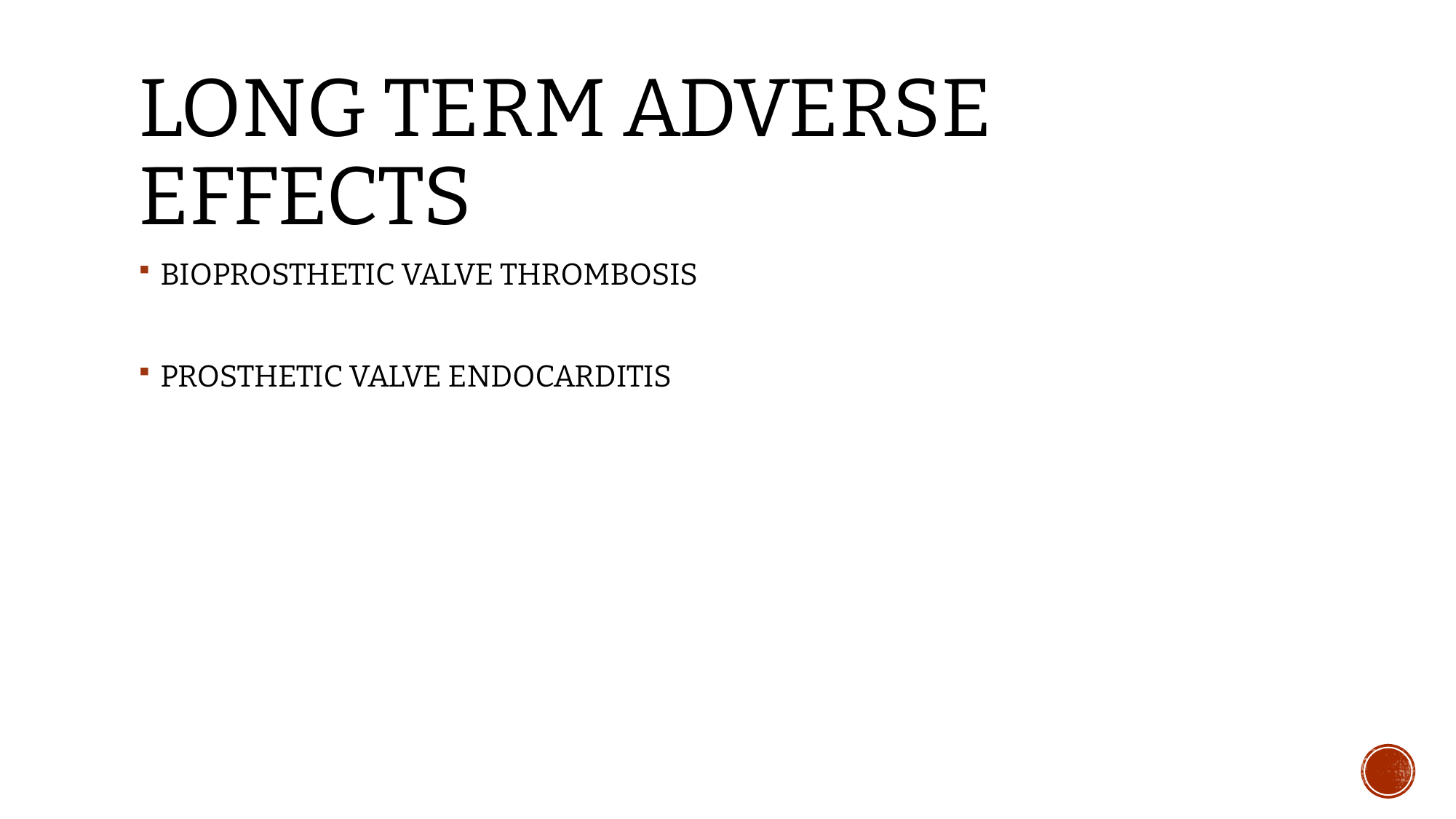

# Long term adverse effects
BIOPROSTHETIC VALVE THROMBOSIS

PROSTHETIC VALVE ENDOCARDITIS